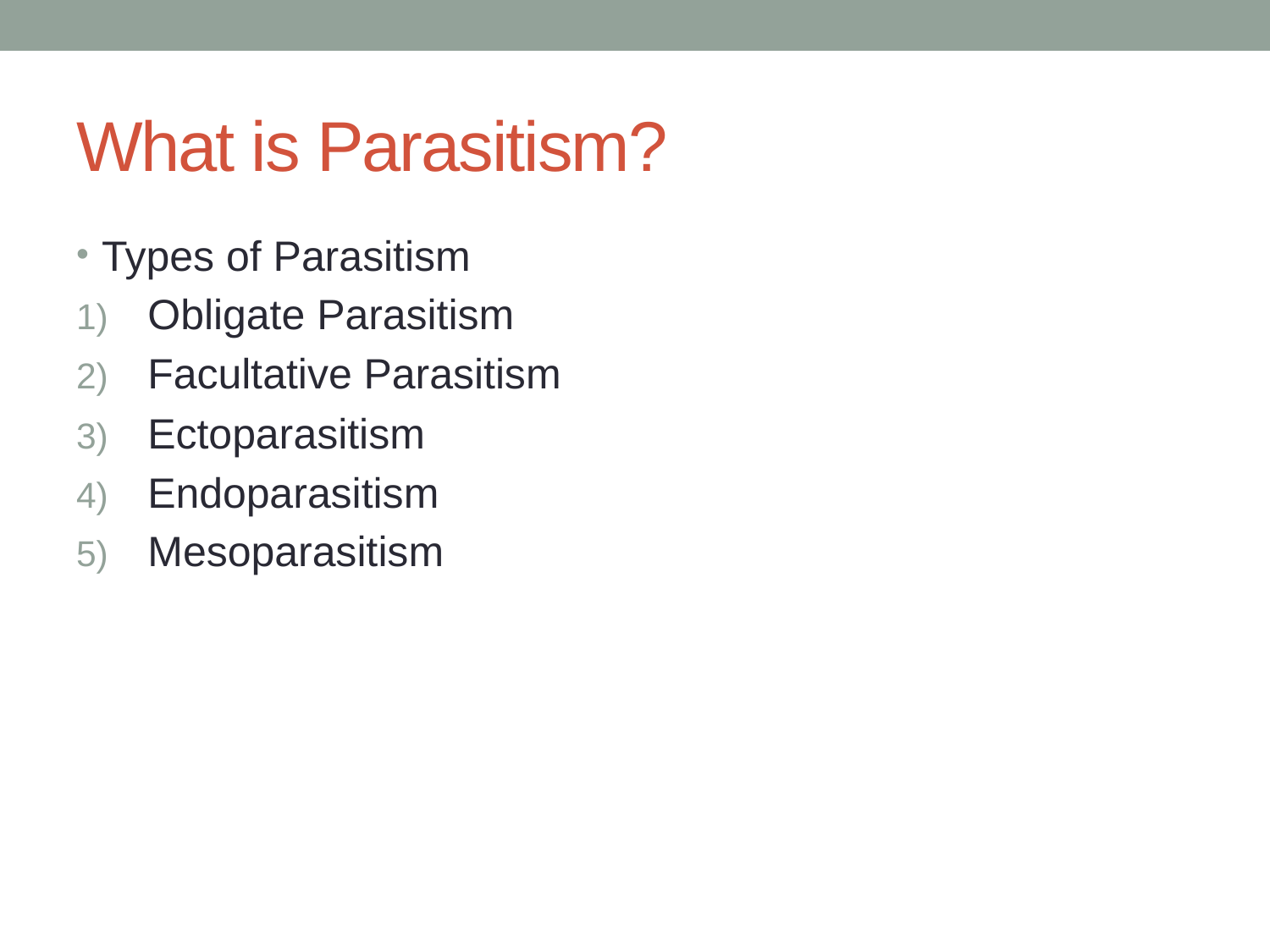

# What is Parasitism?
Types of Parasitism
Obligate Parasitism
Facultative Parasitism
Ectoparasitism
Endoparasitism
Mesoparasitism